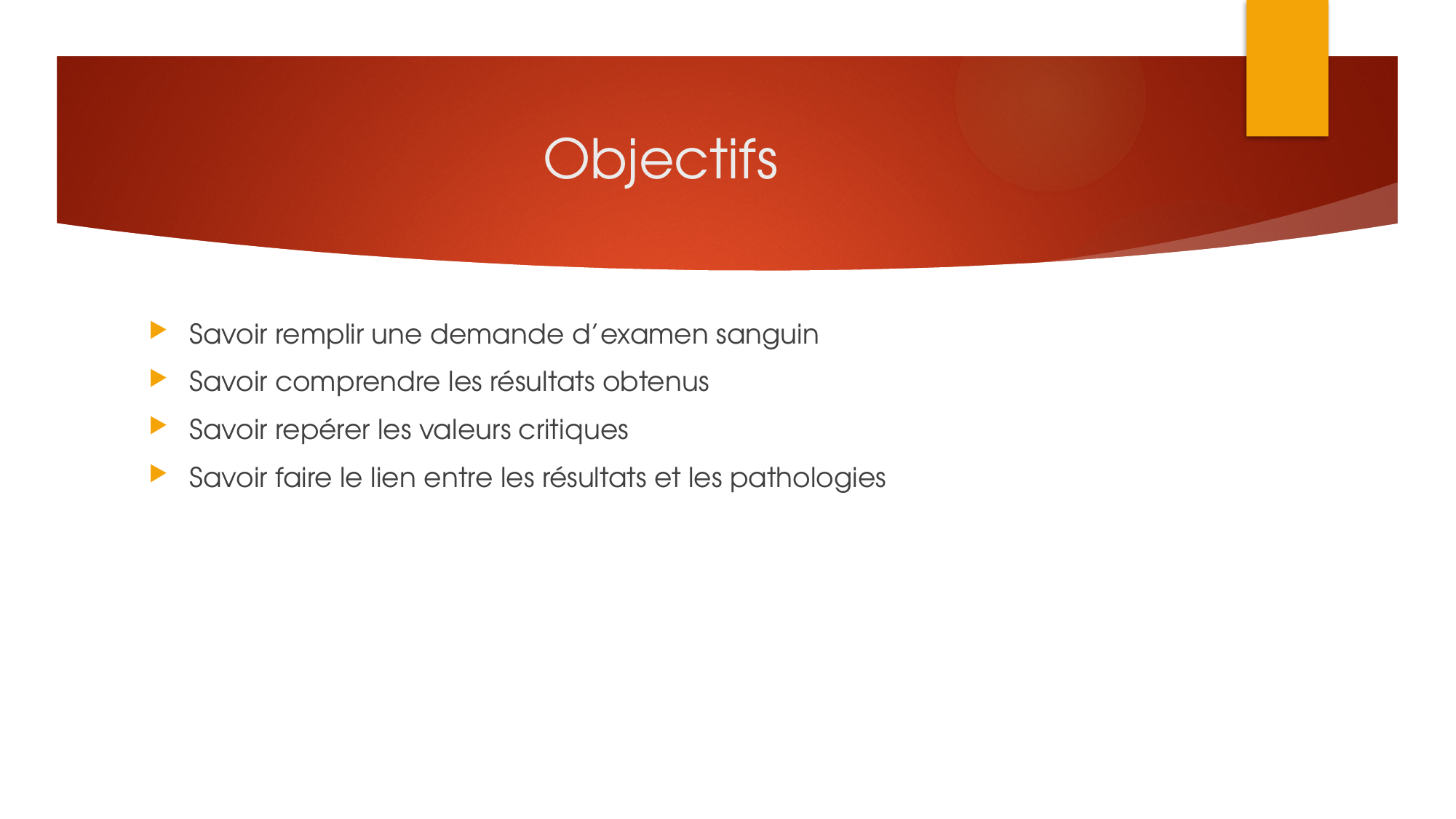

# Objectifs
Savoir remplir une demande d’examen sanguin
Savoir comprendre les résultats obtenus
Savoir repérer les valeurs critiques
Savoir faire le lien entre les résultats et les pathologies